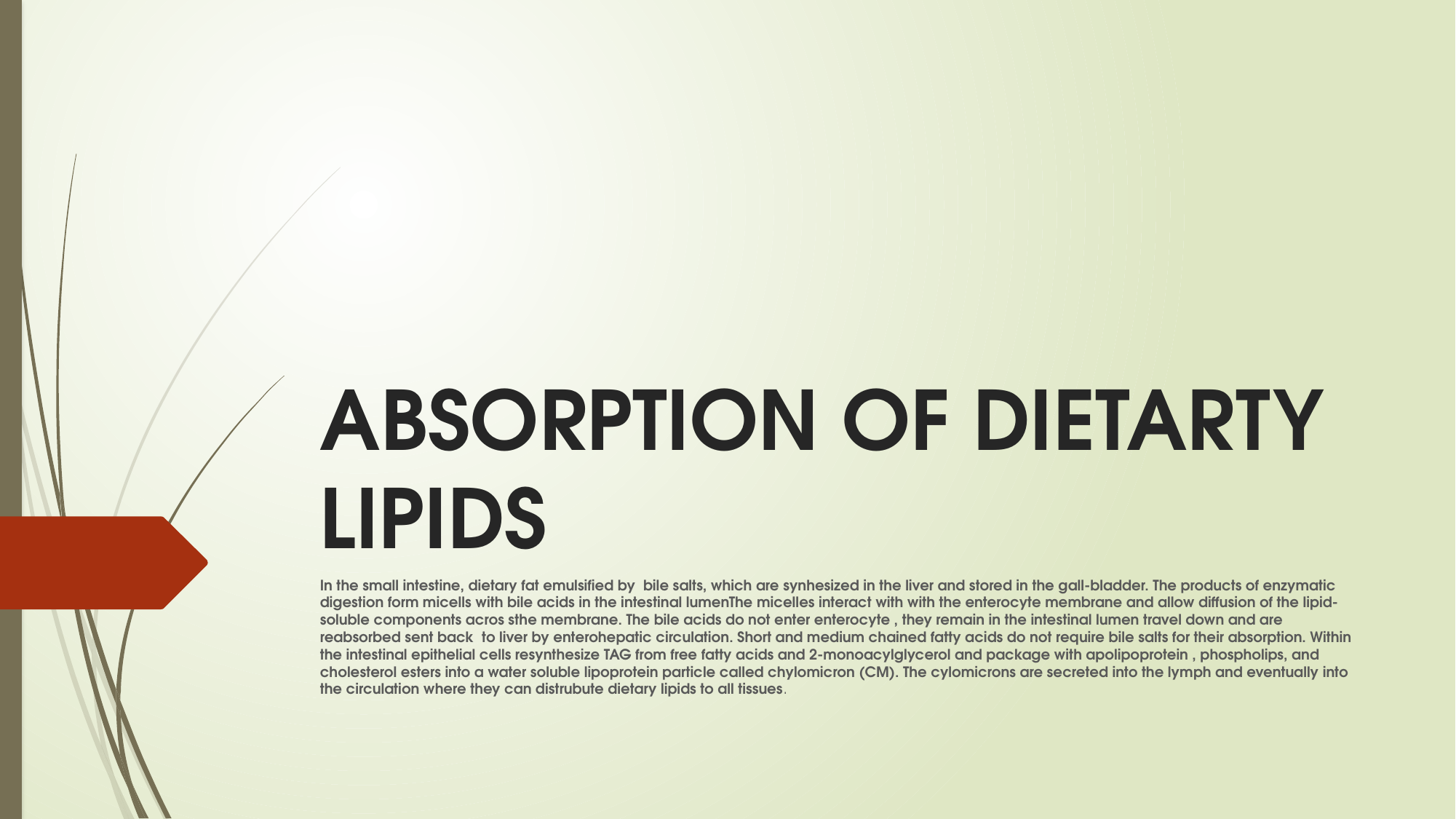

# ABSORPTION OF DIETARTY LIPIDS
In the small intestine, dietary fat emulsified by  bile salts, which are synhesized in the liver and stored in the gall-bladder. The products of enzymatic digestion form micells with bile acids in the intestinal lumenThe micelles interact with with the enterocyte membrane and allow diffusion of the lipid-soluble components acros sthe membrane. The bile acids do not enter enterocyte , they remain in the intestinal lumen travel down and are reabsorbed sent back  to liver by enterohepatic circulation. Short and medium chained fatty acids do not require bile salts for their absorption. Within the intestinal epithelial cells resynthesize TAG from free fatty acids and 2-monoacylglycerol and package with apolipoprotein , phospholips, and cholesterol esters into a water soluble lipoprotein particle called chylomicron (CM). The cylomicrons are secreted into the lymph and eventually into the circulation where they can distrubute dietary lipids to all tissues.